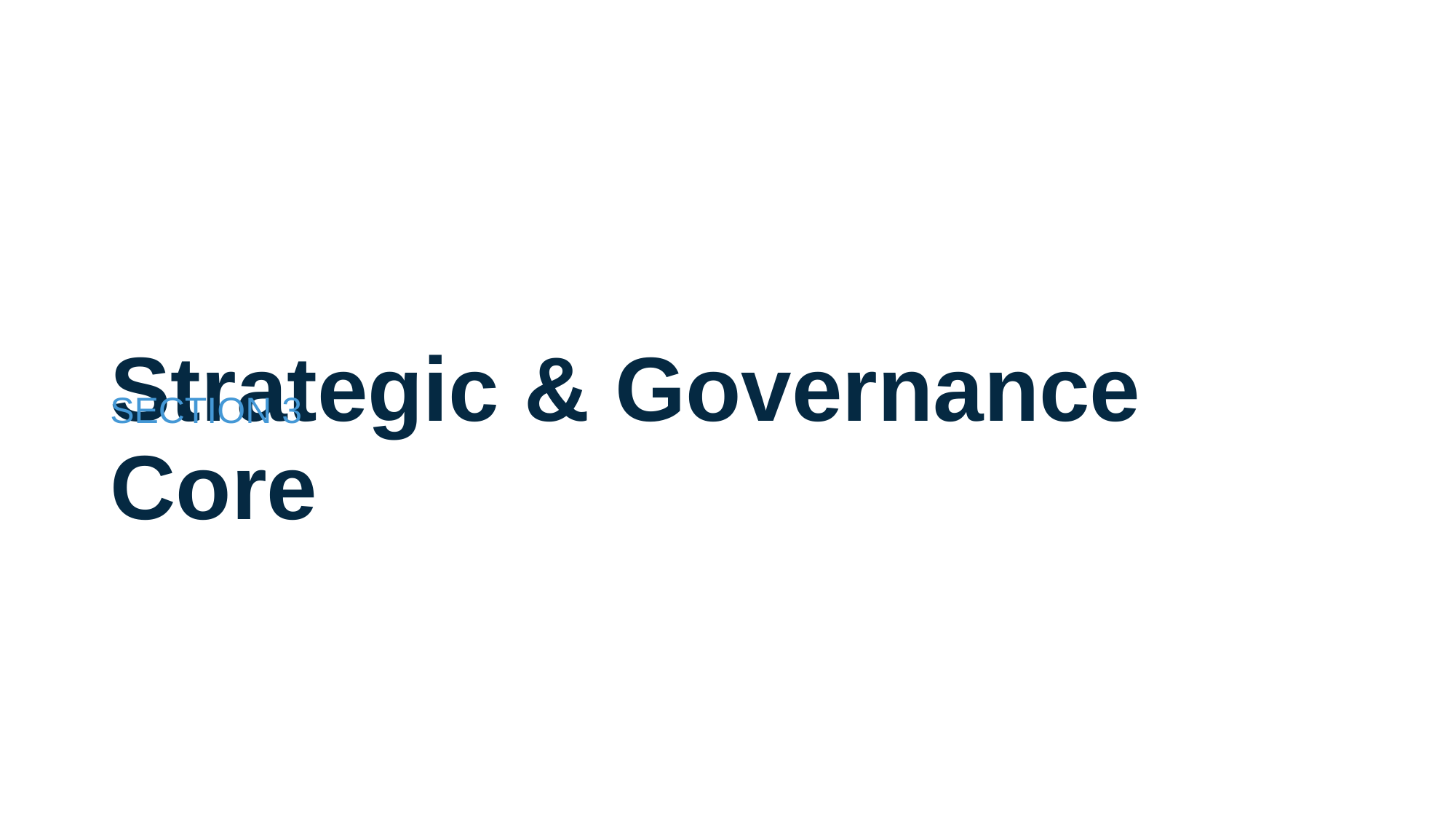

# Strategic & Governance Core
SECTION 3